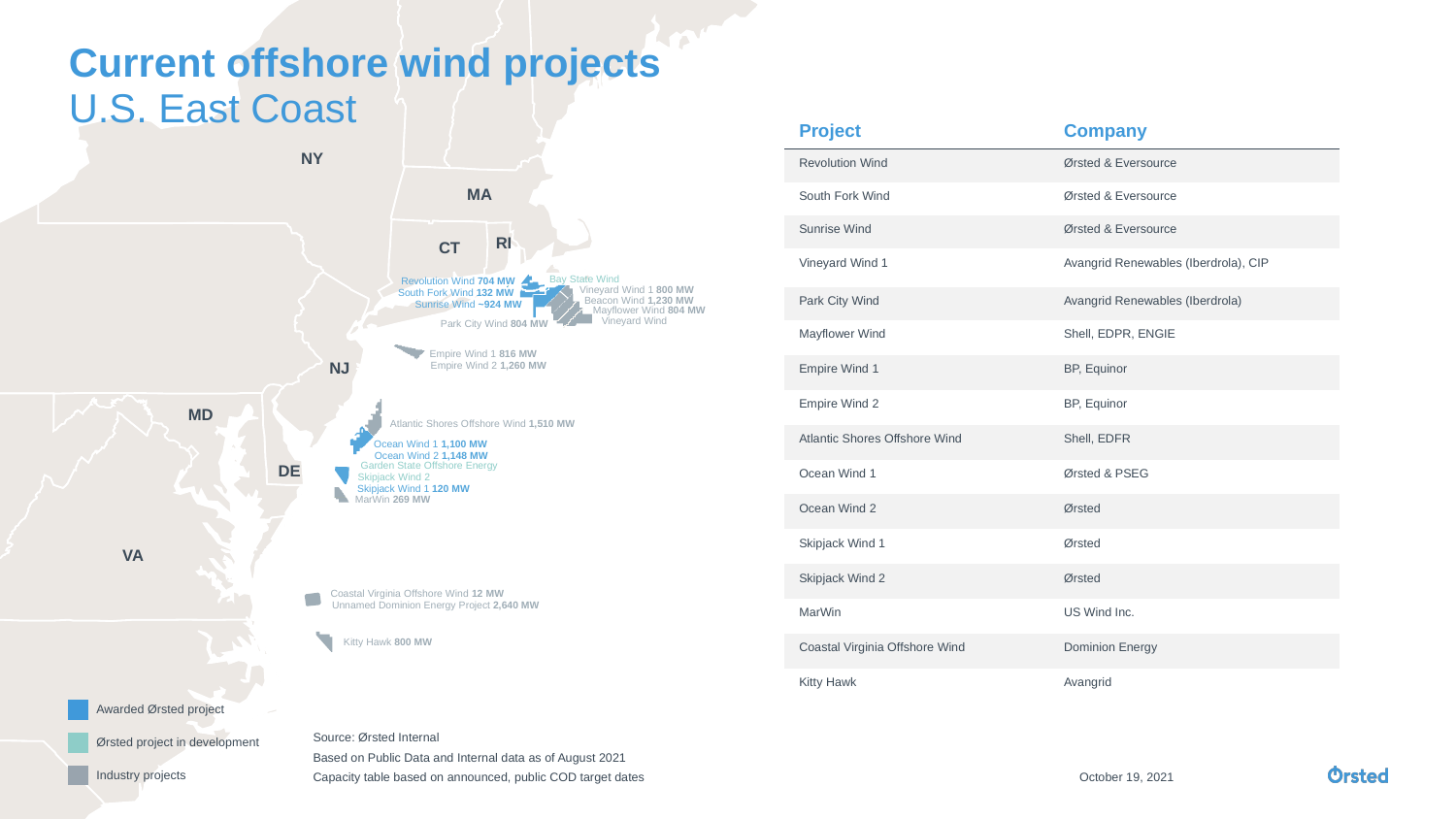

NY

MA

RI
CT

Bay State Wind

Revolution Wind 704 MW
Vineyard Wind 1 800 MW

South Fork Wind 132 MW

Beacon Wind 1,230 MW

Mayflower Wind 804 MW

Vineyard Wind
Park City Wind 804 MW

Empire Wind 1 816 MW
NJ
Empire Wind 2 1,260 MW

MD

Atlantic Shores Offshore Wind 1,510 MW

Ocean Wind 1 1,100 MW

Ocean Wind 2 1,148 MW
Garden State Offshore Energy
DE

Skipjack Wind 2
Skipjack Wind 1 120 MW

MarWin 269 MW

V
A
Coastal Virginia Offshore Wind 12 MW

Unnamed Dominion Energy Project 2,640 MW

Kitty Hawk 800 MW

# Current offshore wind projects U.S. East Coast
| Project | Company |
| --- | --- |
| Revolution Wind | Ørsted & Eversource |
| South Fork Wind | Ørsted & Eversource |
| Sunrise Wind | Ørsted & Eversource |
| Vineyard Wind 1 | Avangrid Renewables (Iberdrola), CIP |
| Park City Wind | Avangrid Renewables (Iberdrola) |
| Mayflower Wind | Shell, EDPR, ENGIE |
| Empire Wind 1 | BP, Equinor |
| Empire Wind 2 | BP, Equinor |
| Atlantic Shores Offshore Wind | Shell, EDFR |
| Ocean Wind 1 | Ørsted & PSEG |
| Ocean Wind 2 | Ørsted |
| Skipjack Wind 1 | Ørsted |
| Skipjack Wind 2 | Ørsted |
| MarWin | US Wind Inc. |
| Coastal Virginia Offshore Wind | Dominion Energy |
| Kitty Hawk | Avangrid |
Sunrise Wind ~924 MW

Awarded Ørsted project

Ørsted project in development

Industry projects
Source: Ørsted Internal
Based on Public Data and Internal data as of August 2021
Capacity table based on announced, public COD target dates
October 19, 2021